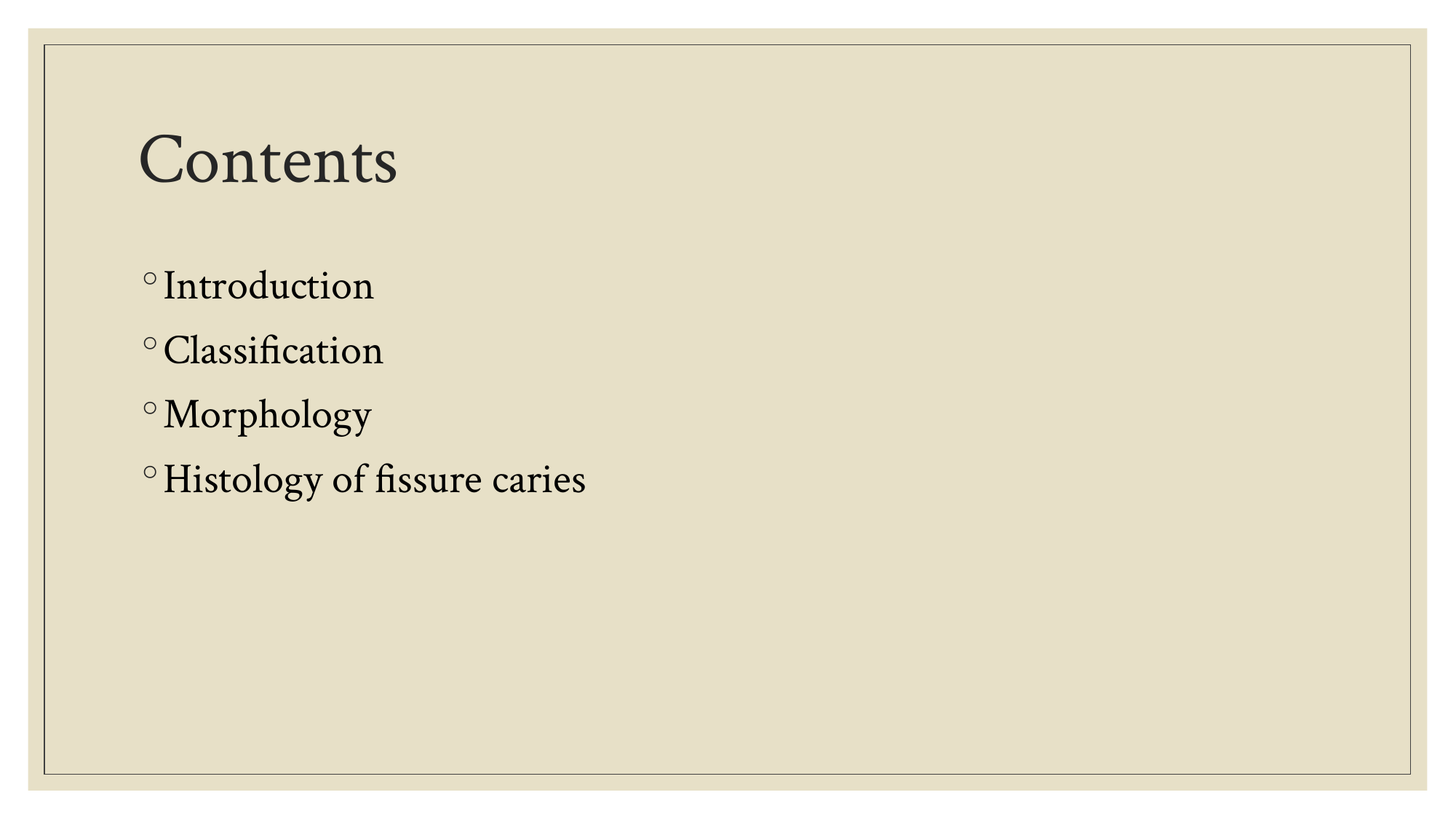

# Contents
Introduction
Classification
Morphology
Histology of fissure caries